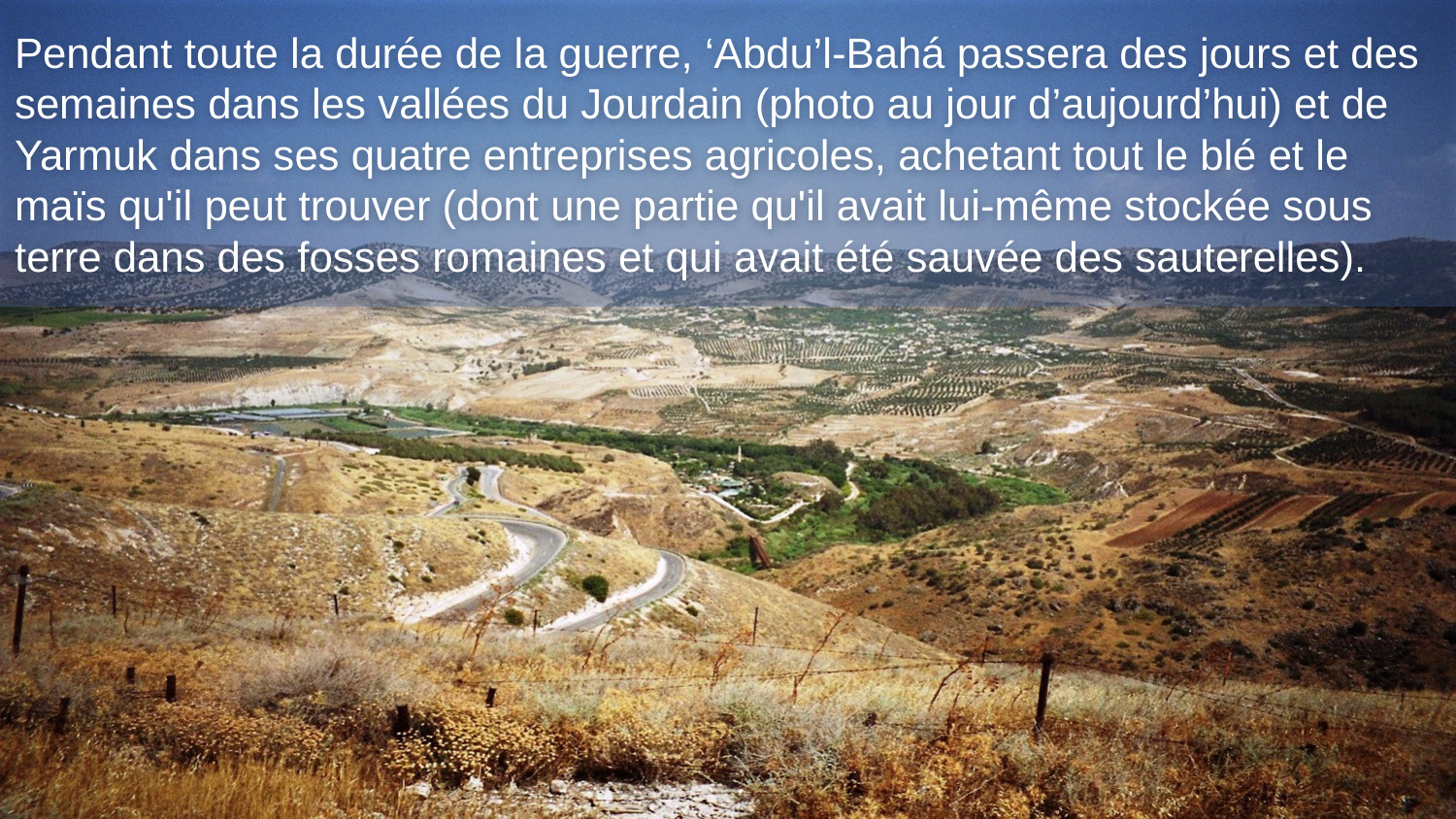

Pendant toute la durée de la guerre, ‘Abdu’l-Bahá passera des jours et des semaines dans les vallées du Jourdain (photo au jour d’aujourd’hui) et de Yarmuk dans ses quatre entreprises agricoles, achetant tout le blé et le maïs qu'il peut trouver (dont une partie qu'il avait lui-même stockée sous terre dans des fosses romaines et qui avait été sauvée des sauterelles).